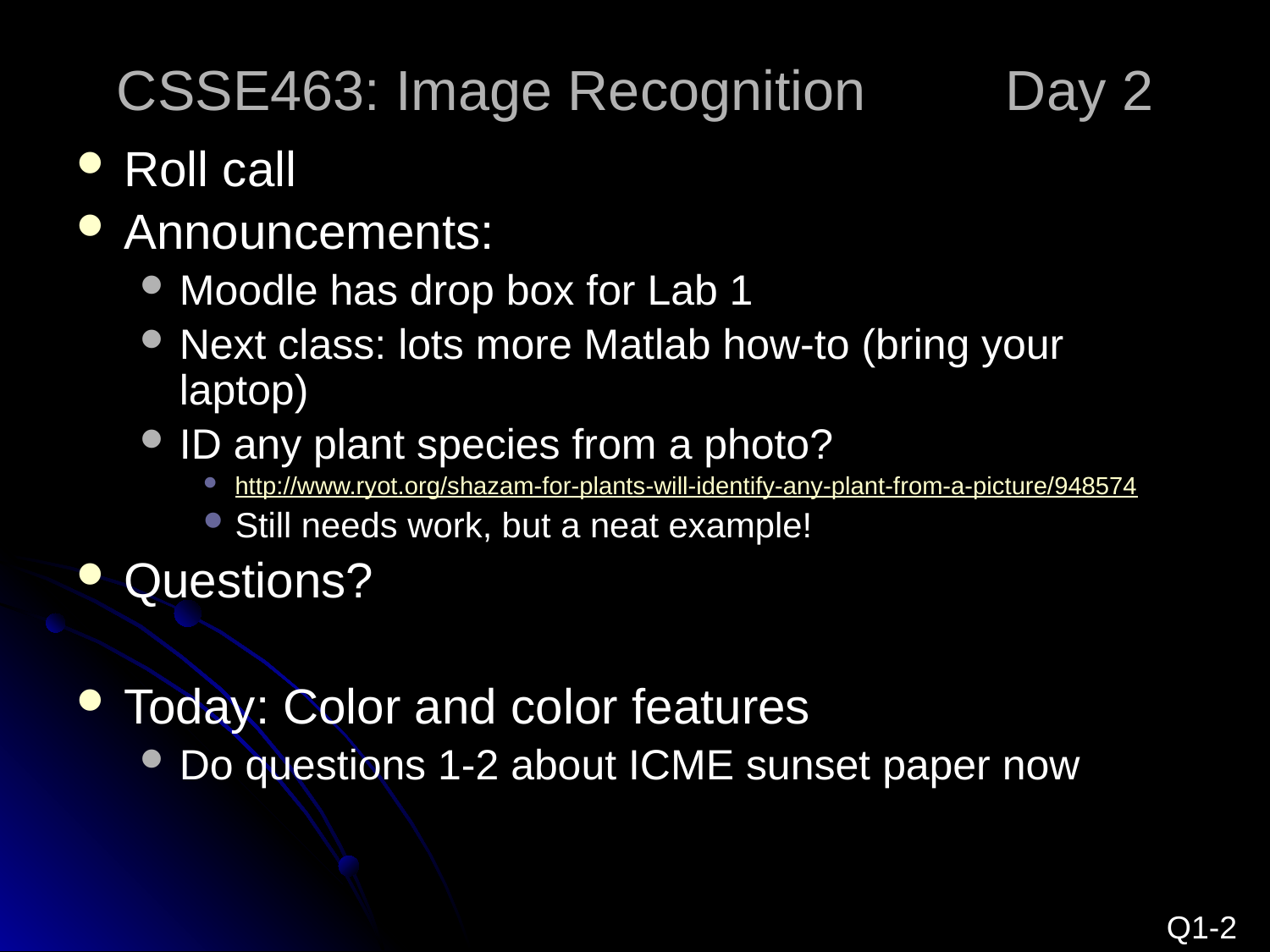

# CSSE463: Image Recognition 	Day 2
Roll call
Announcements:
Moodle has drop box for Lab 1
Next class: lots more Matlab how-to (bring your laptop)
ID any plant species from a photo?
http://www.ryot.org/shazam-for-plants-will-identify-any-plant-from-a-picture/948574
Still needs work, but a neat example!
Questions?

Today: Color and color features
Do questions 1-2 about ICME sunset paper now

Q1-2